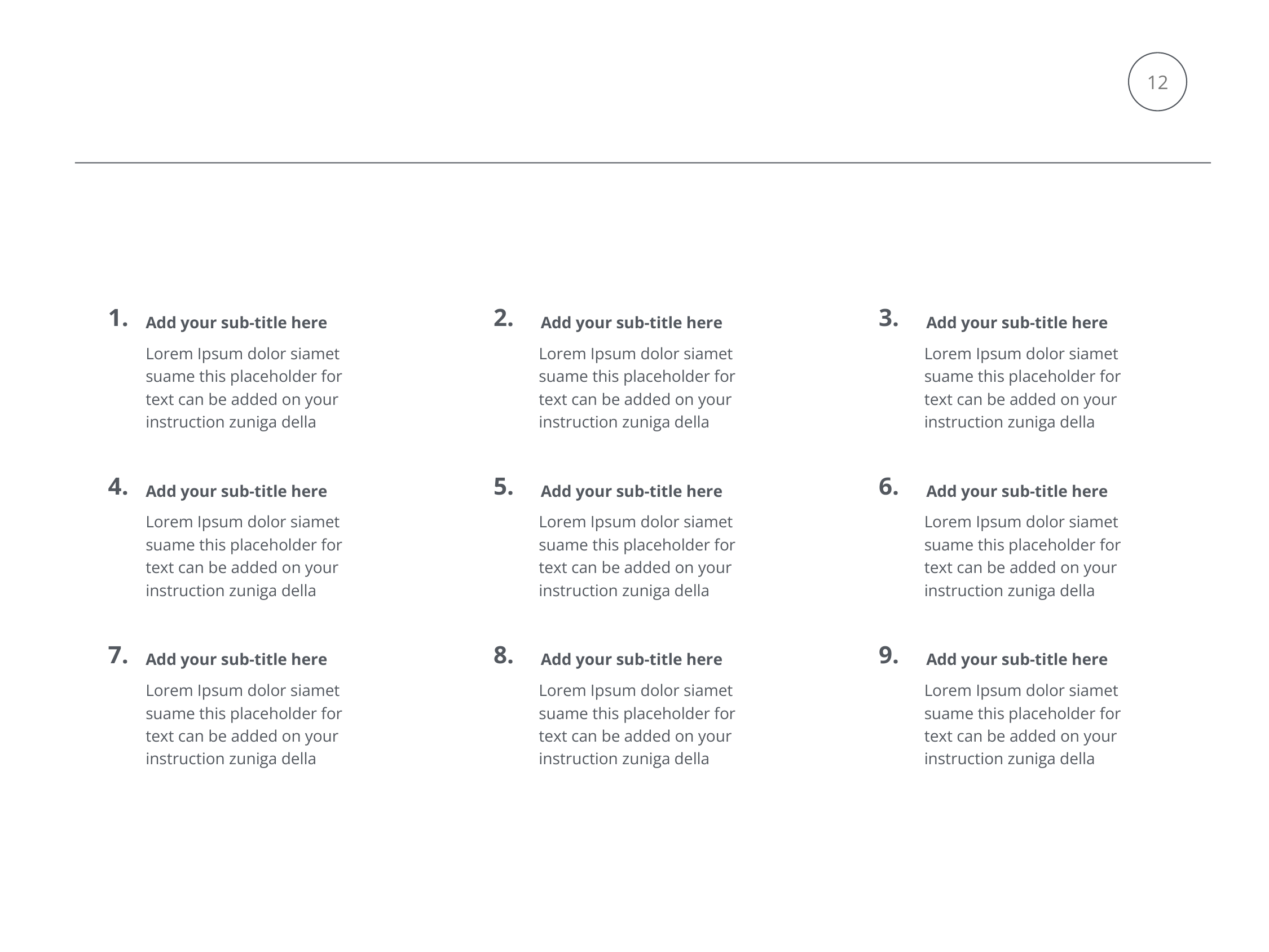

12

1.
2.
3.
Add your sub-title here
Add your sub-title here
Add your sub-title here
Lorem Ipsum dolor siamet suame this placeholder for text can be added on your instruction zuniga della
Lorem Ipsum dolor siamet suame this placeholder for text can be added on your instruction zuniga della
Lorem Ipsum dolor siamet suame this placeholder for text can be added on your instruction zuniga della
4.
5.
6.
Add your sub-title here
Add your sub-title here
Add your sub-title here
Lorem Ipsum dolor siamet suame this placeholder for text can be added on your instruction zuniga della
Lorem Ipsum dolor siamet suame this placeholder for text can be added on your instruction zuniga della
Lorem Ipsum dolor siamet suame this placeholder for text can be added on your instruction zuniga della
7.
8.
9.
Add your sub-title here
Add your sub-title here
Add your sub-title here
Lorem Ipsum dolor siamet suame this placeholder for text can be added on your instruction zuniga della
Lorem Ipsum dolor siamet suame this placeholder for text can be added on your instruction zuniga della
Lorem Ipsum dolor siamet suame this placeholder for text can be added on your instruction zuniga della